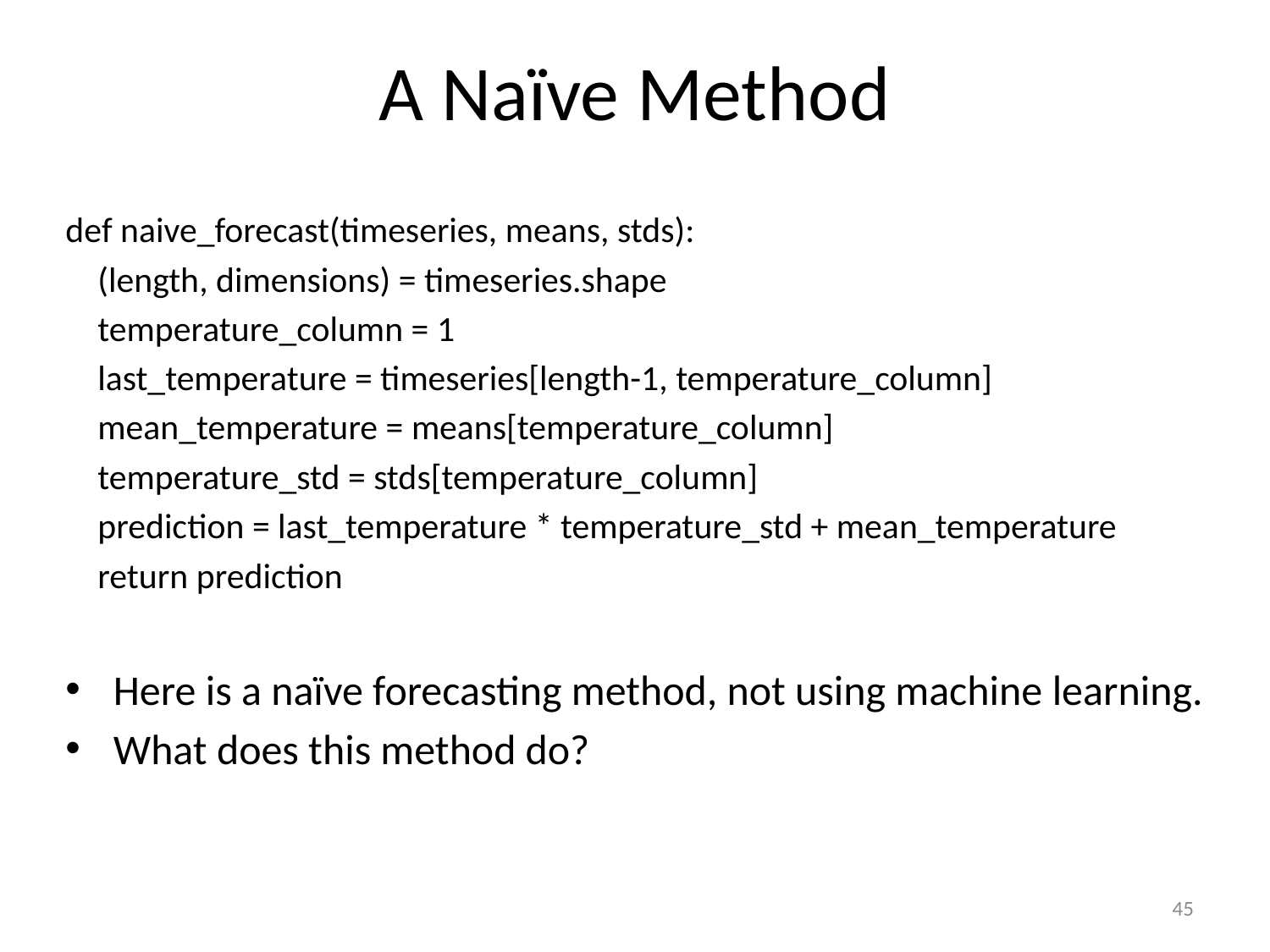

# A Naïve Method
def naive_forecast(timeseries, means, stds):
    (length, dimensions) = timeseries.shape
    temperature_column = 1
    last_temperature = timeseries[length-1, temperature_column]
    mean_temperature = means[temperature_column]
    temperature_std = stds[temperature_column]
    prediction = last_temperature * temperature_std + mean_temperature
    return prediction

Here is a naïve forecasting method, not using machine learning.
What does this method do?
45